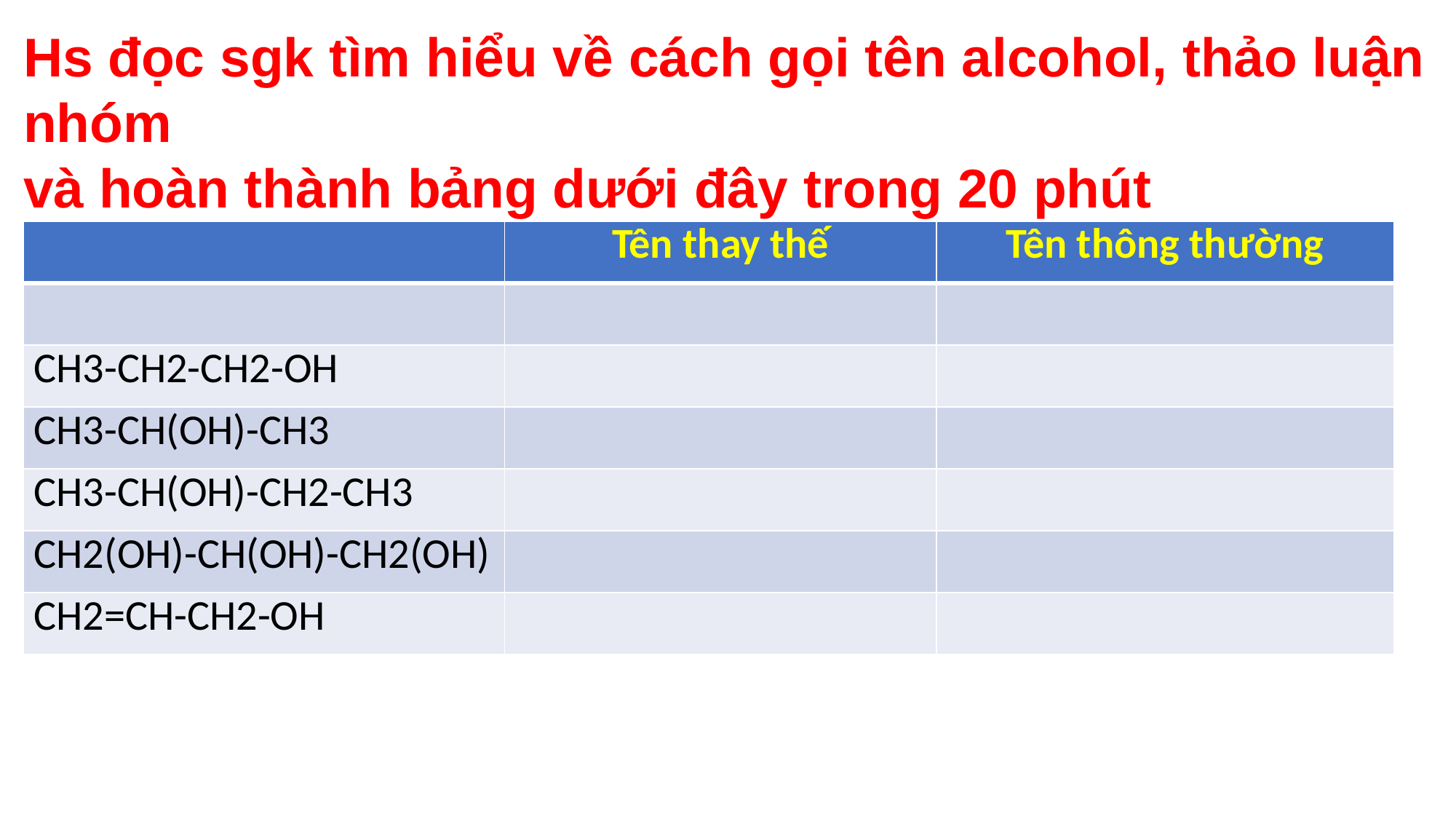

Hs đọc sgk tìm hiểu về cách gọi tên alcohol, thảo luận nhóm
và hoàn thành bảng dưới đây trong 20 phút
|  | Tên thay thế | Tên thông thường |
| --- | --- | --- |
|  |  |  |
| CH3-CH2-CH2-OH |  |  |
| CH3-CH(OH)-CH3 |  |  |
| CH3-CH(OH)-CH2-CH3 |  |  |
| CH2(OH)-CH(OH)-CH2(OH) |  |  |
| CH2=CH-CH2-OH |  |  |